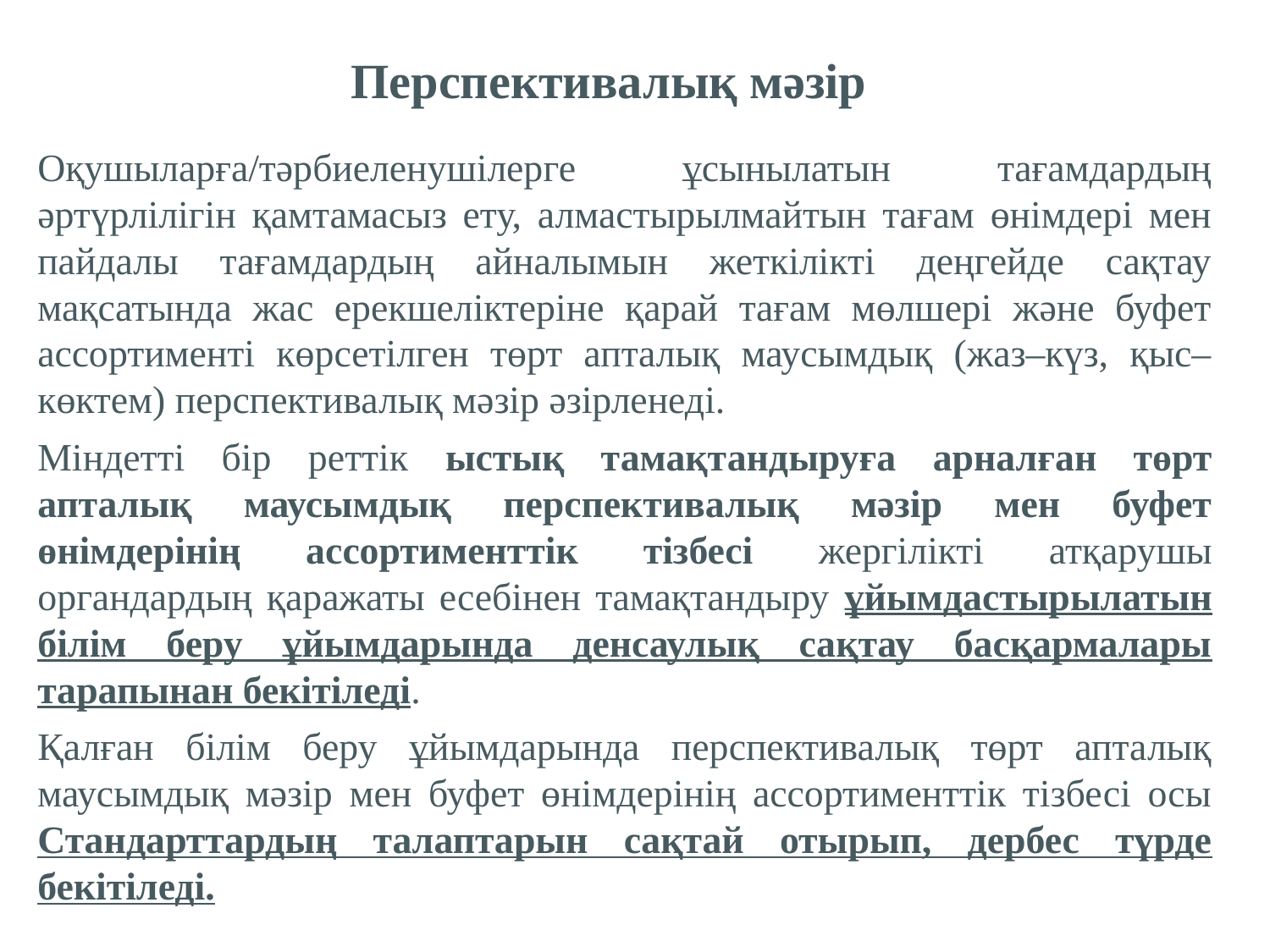

Перспективалық мәзір
Оқушыларға/тәрбиеленушілерге ұсынылатын тағамдардың әртүрлілігін қамтамасыз ету, алмастырылмайтын тағам өнімдері мен пайдалы тағамдардың айналымын жеткілікті деңгейде сақтау мақсатында жас ерекшеліктеріне қарай тағам мөлшері және буфет ассортименті көрсетілген төрт апталық маусымдық (жаз–күз, қыс–көктем) перспективалық мәзір әзірленеді.
Міндетті бір реттік ыстық тамақтандыруға арналған төрт апталық маусымдық перспективалық мәзір мен буфет өнімдерінің ассортименттік тізбесі жергілікті атқарушы органдардың қаражаты есебінен тамақтандыру ұйымдастырылатын білім беру ұйымдарында денсаулық сақтау басқармалары тарапынан бекітіледі.
Қалған білім беру ұйымдарында перспективалық төрт апталық маусымдық мәзір мен буфет өнімдерінің ассортименттік тізбесі осы Стандарттардың талаптарын сақтай отырып, дербес түрде бекітіледі.